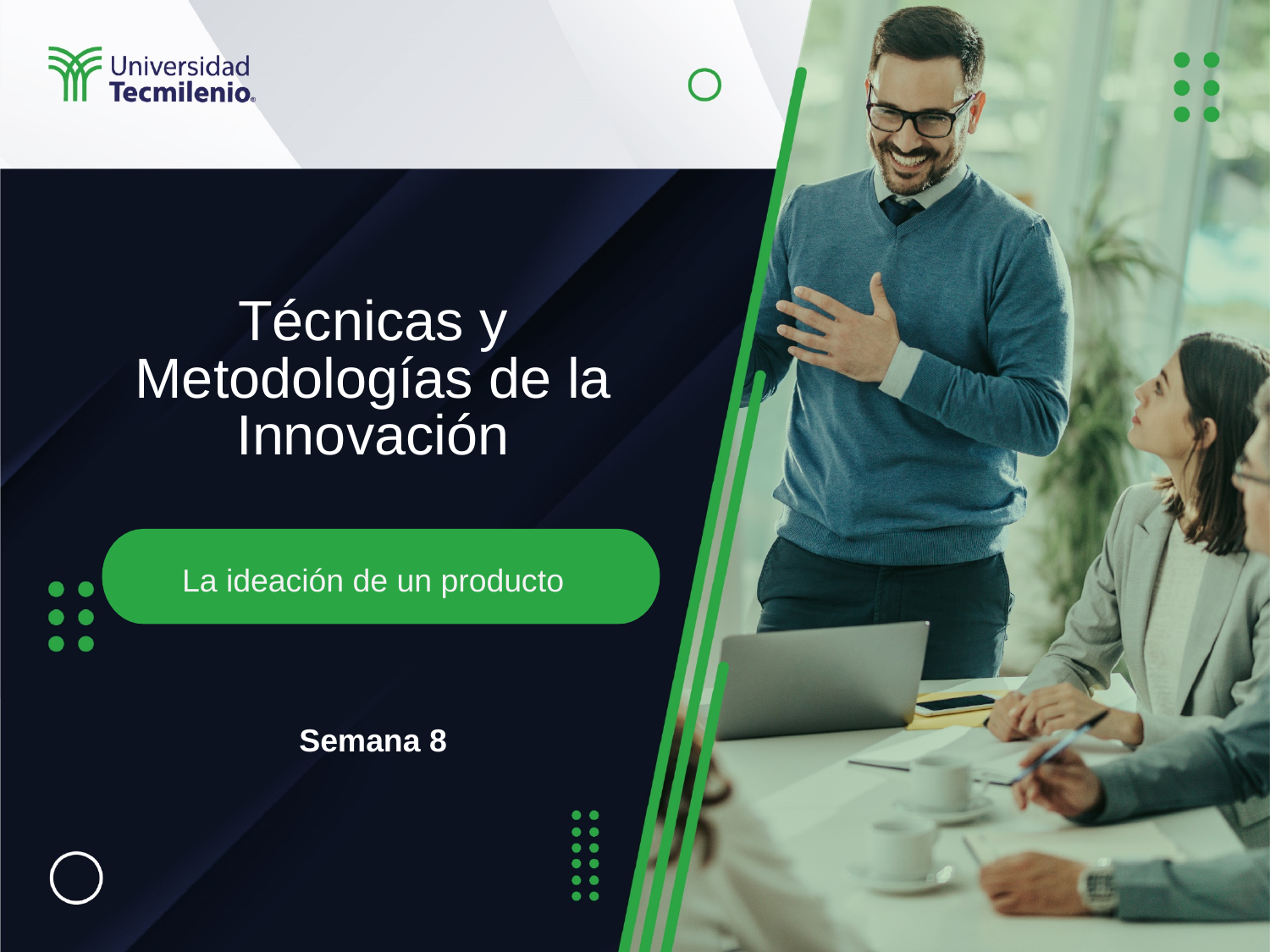

Técnicas y Metodologías de la Innovación
Semana 8

La ideación de un producto